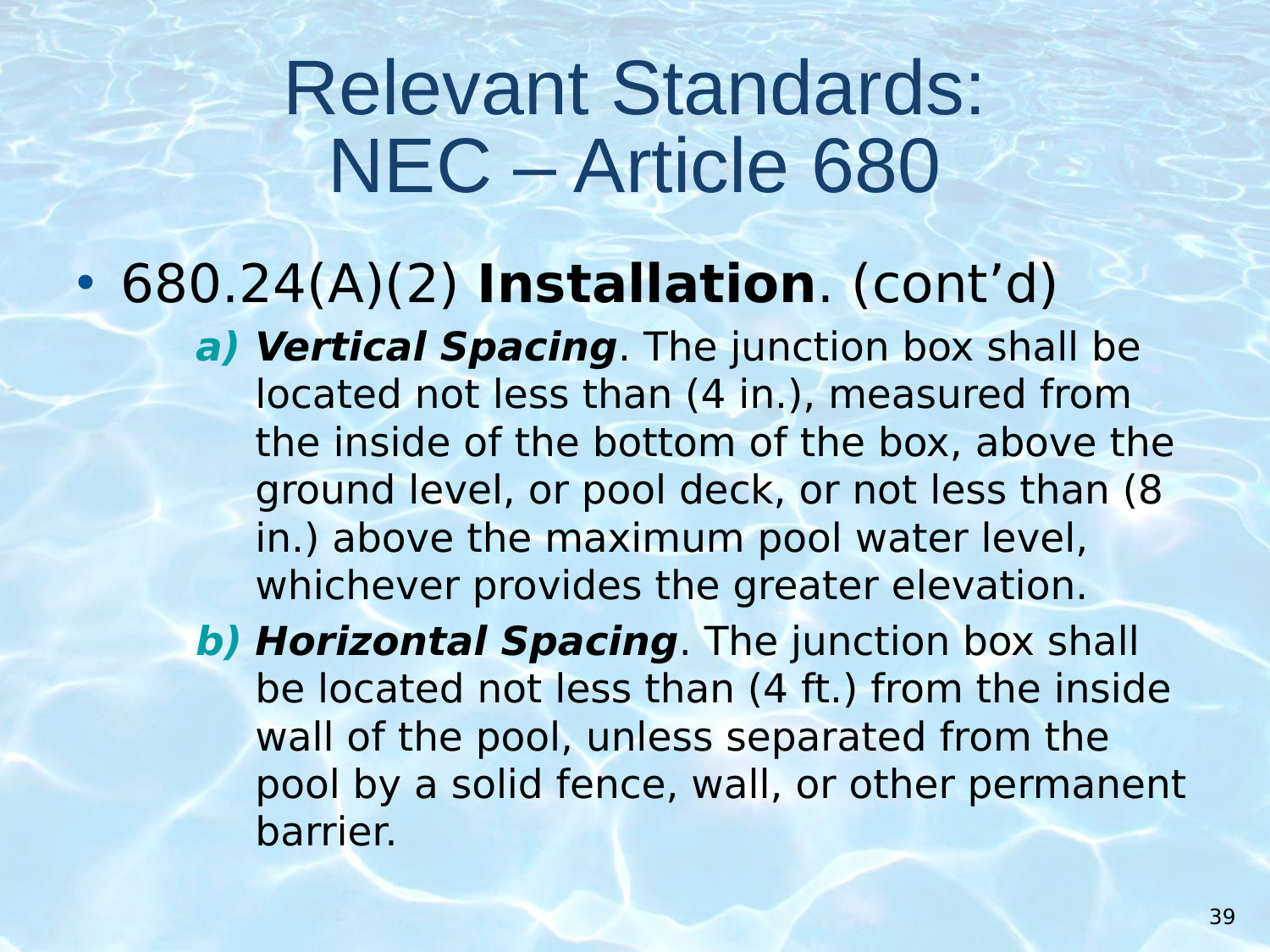

# Relevant Standards: NEC – Article 680
680.24(A)(2) Installation. (cont’d)
Vertical Spacing. The junction box shall be located not less than (4 in.), measured from the inside of the bottom of the box, above the ground level, or pool deck, or not less than (8 in.) above the maximum pool water level, whichever provides the greater elevation.
Horizontal Spacing. The junction box shall be located not less than (4 ft.) from the inside wall of the pool, unless separated from the pool by a solid fence, wall, or other permanent barrier.
39